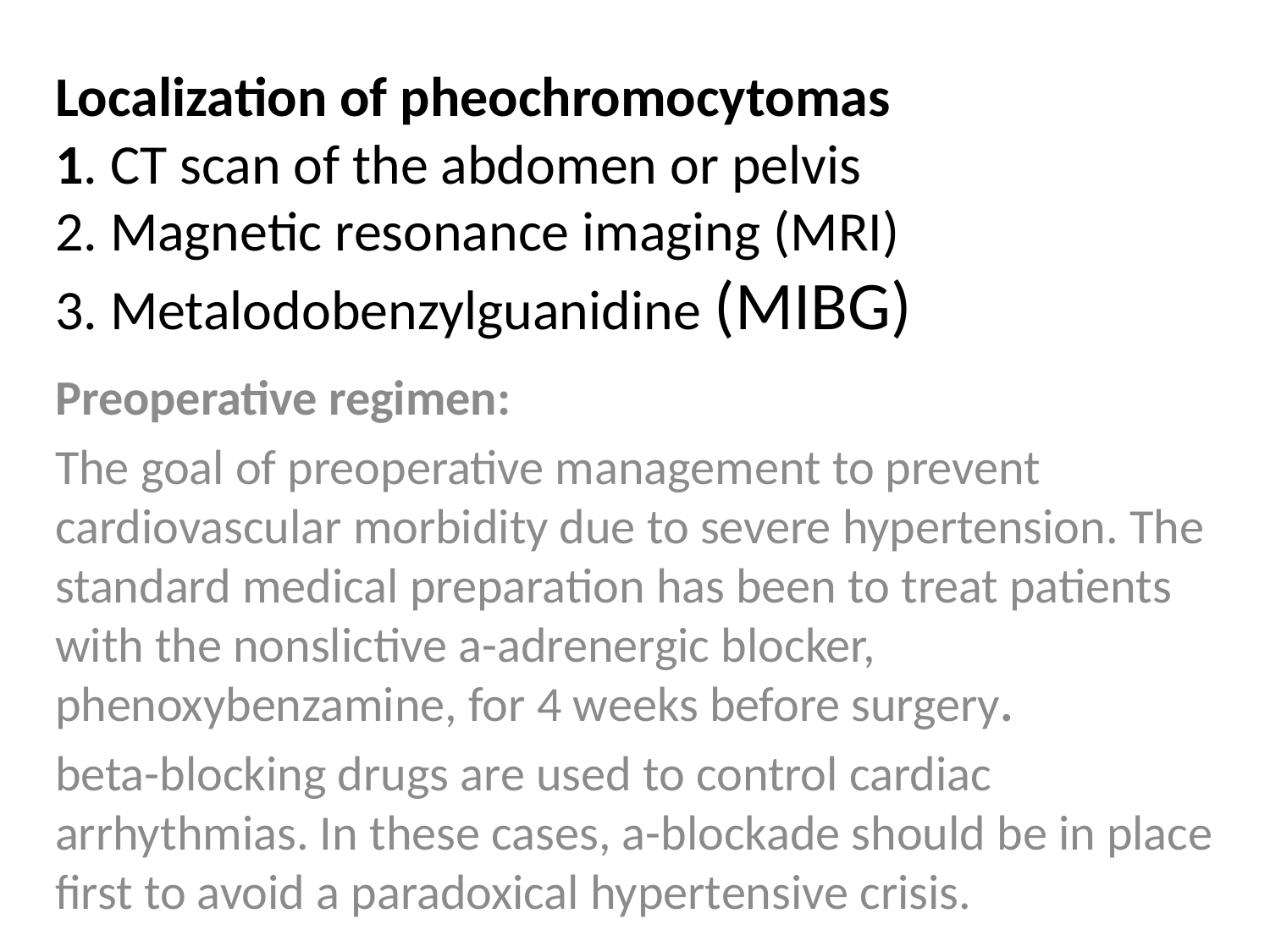

# Localization of pheochromocytomas 1. CT scan of the abdomen or pelvis 2. Magnetic resonance imaging (MRI) 3. Metalodobenzylguanidine (MIBG)
Preoperative regimen:
The goal of preoperative management to prevent cardiovascular morbidity due to severe hypertension. The standard medical preparation has been to treat patients with the nonslictive a-adrenergic blocker, phenoxybenzamine, for 4 weeks before surgery.
beta-blocking drugs are used to control cardiac arrhythmias. In these cases, a-blockade should be in place first to avoid a paradoxical hypertensive crisis.